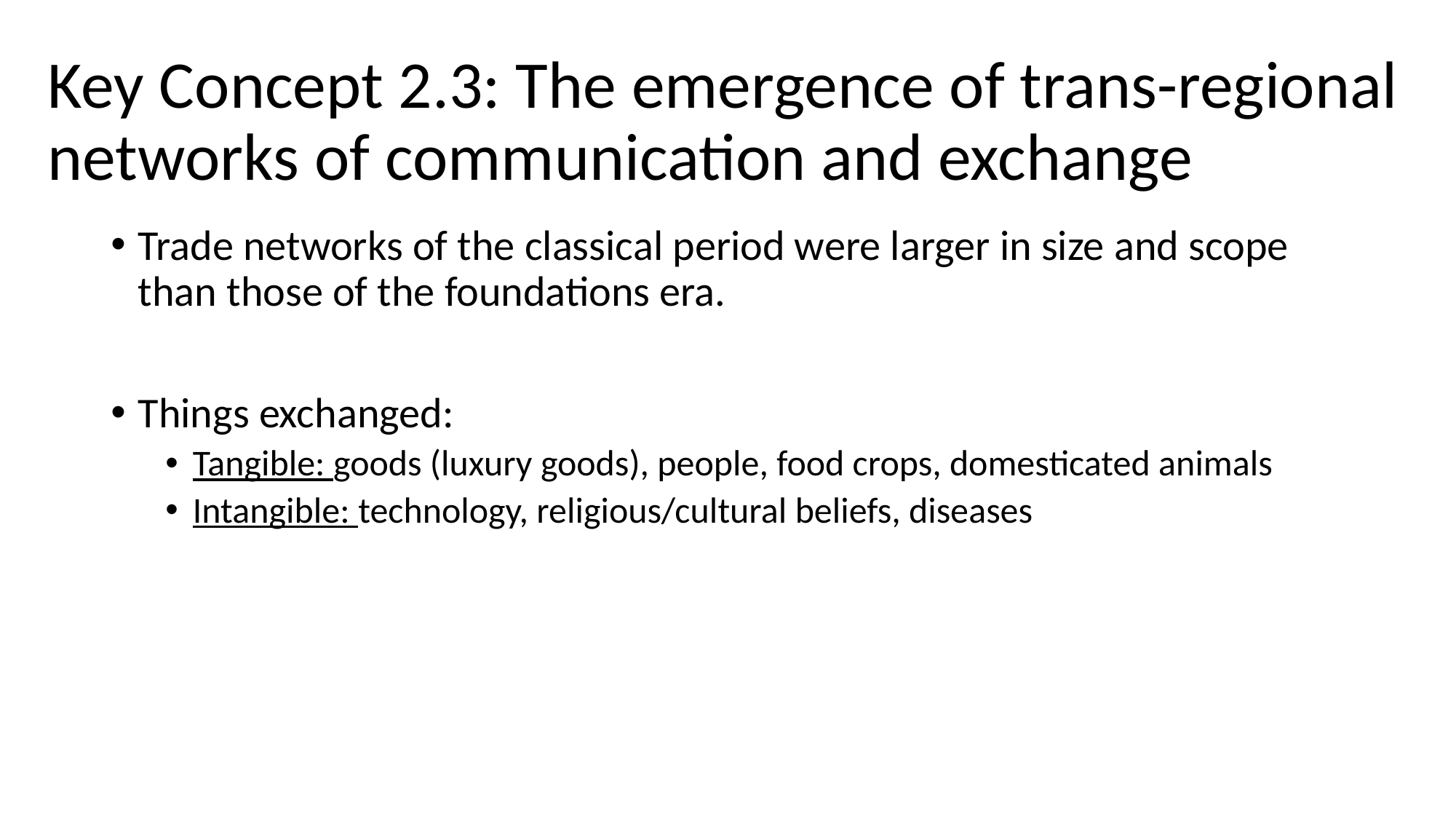

# Key Concept 2.3: The emergence of trans-regional networks of communication and exchange
Trade networks of the classical period were larger in size and scope than those of the foundations era.

Things exchanged:
Tangible: goods (luxury goods), people, food crops, domesticated animals
Intangible: technology, religious/cultural beliefs, diseases